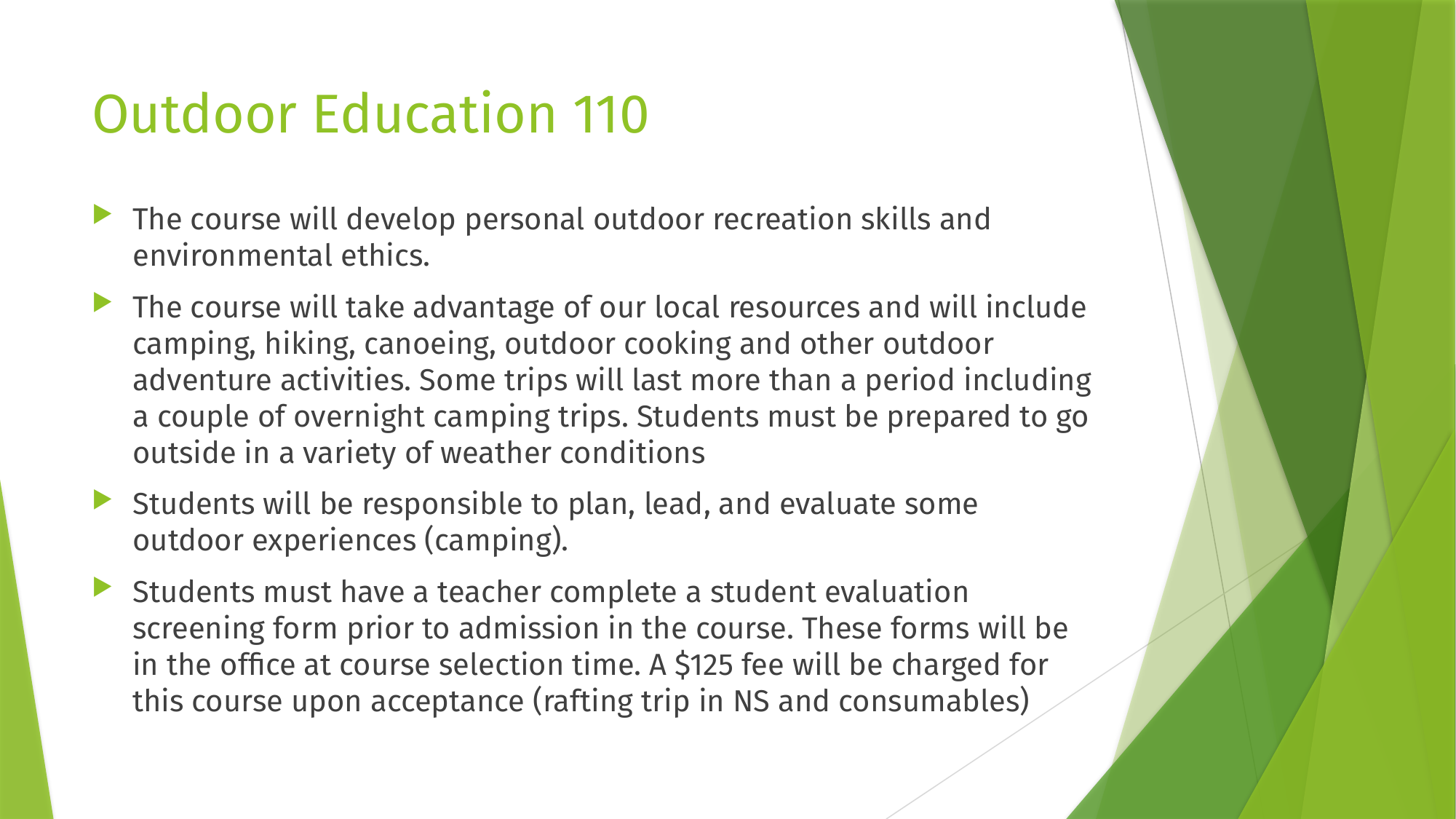

# Outdoor Education 110
The course will develop personal outdoor recreation skills and environmental ethics.
The course will take advantage of our local resources and will include camping, hiking, canoeing, outdoor cooking and other outdoor adventure activities. Some trips will last more than a period including a couple of overnight camping trips. Students must be prepared to go outside in a variety of weather conditions
Students will be responsible to plan, lead, and evaluate some outdoor experiences (camping).
Students must have a teacher complete a student evaluation screening form prior to admission in the course. These forms will be in the office at course selection time. A $125 fee will be charged for this course upon acceptance (rafting trip in NS and consumables)